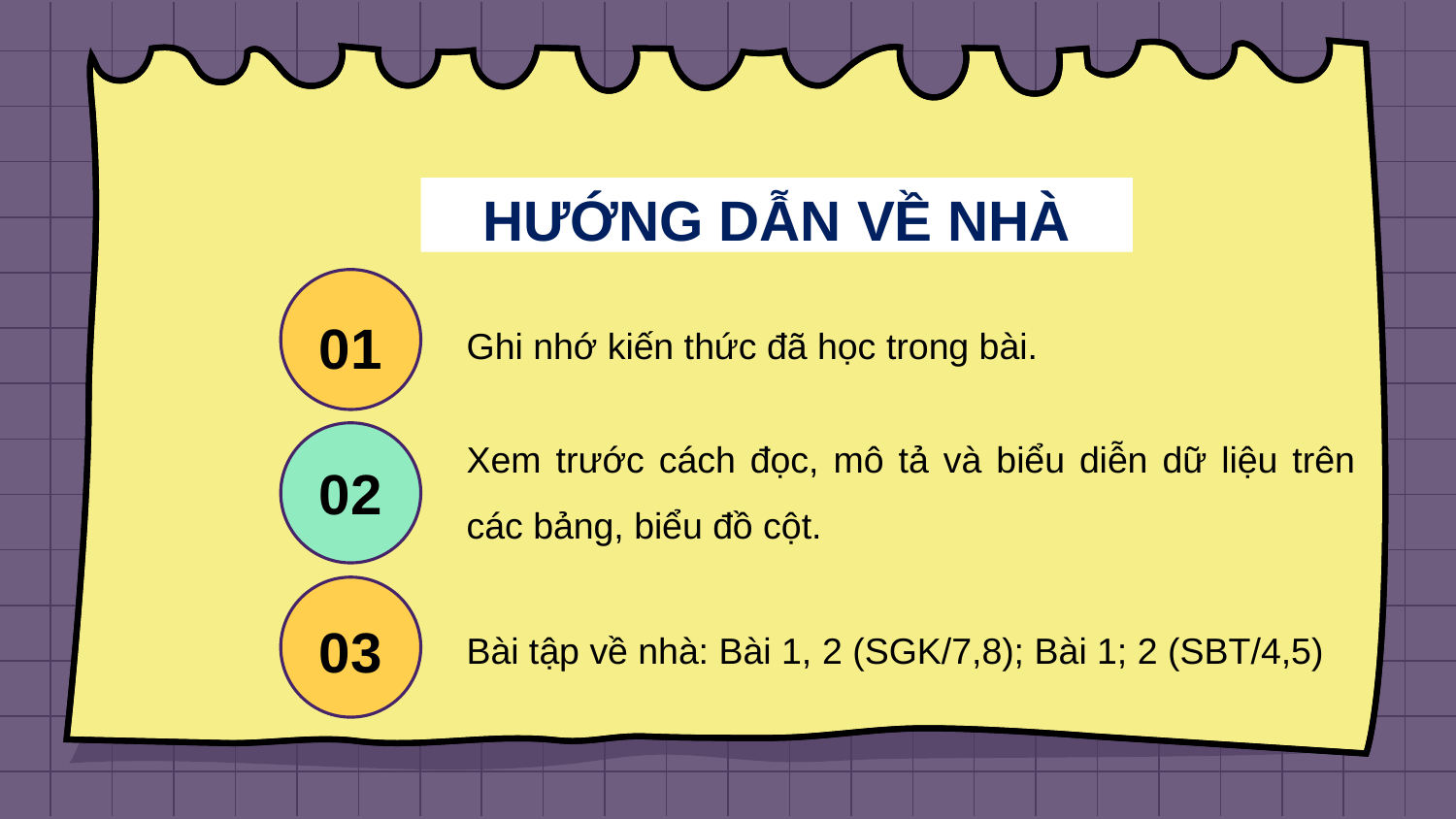

HƯỚNG DẪN VỀ NHÀ
# 01
Ghi nhớ kiến thức đã học trong bài.

02
Xem trước cách đọc, mô tả và biểu diễn dữ liệu trên các bảng, biểu đồ cột.

03
Bài tập về nhà: Bài 1, 2 (SGK/7,8); Bài 1; 2 (SBT/4,5)